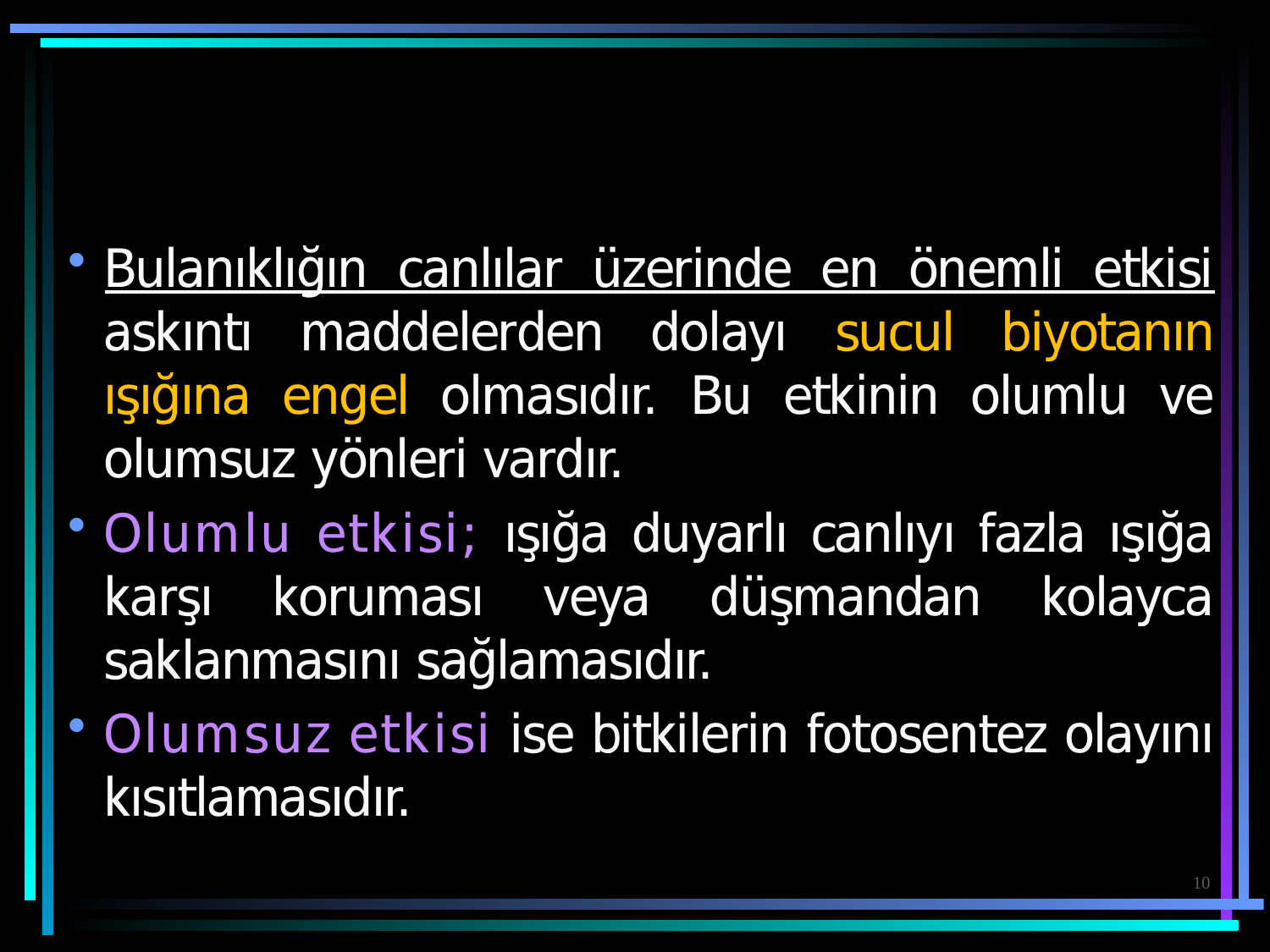

Bulanıklığın canlılar üzerinde en önemli etkisi askıntı maddelerden dolayı sucul biyotanın ışığına engel olmasıdır. Bu etkinin olumlu ve olumsuz yönleri vardır.
Olumlu etkisi; ışığa duyarlı canlıyı fazla ışığa karşı koruması veya düşmandan kolayca saklanmasını sağlamasıdır.
Olumsuz etkisi ise bitkilerin fotosentez olayını kısıtlamasıdır.

10